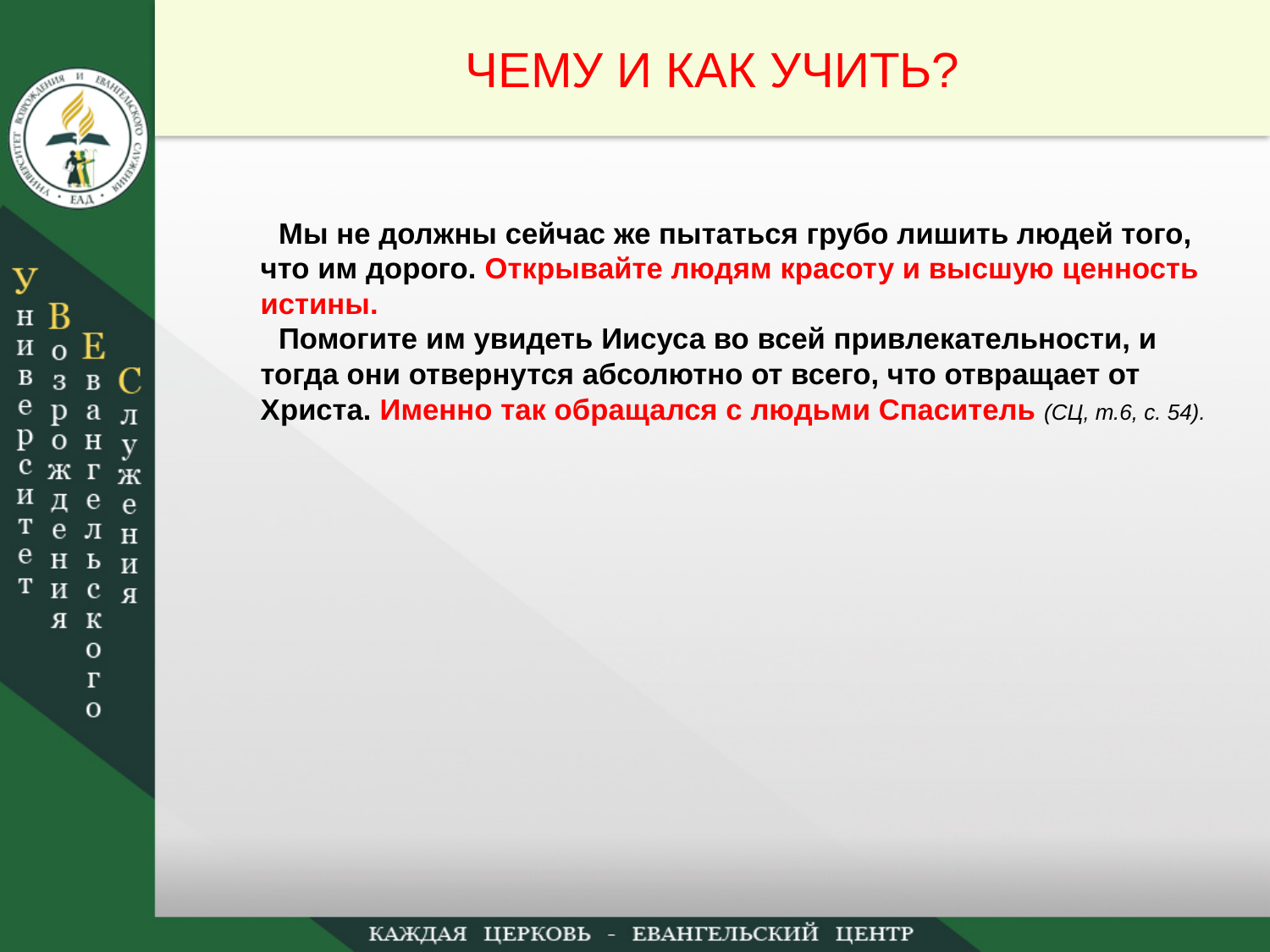

ЧЕМУ И КАК УЧИТЬ?
Мы не должны сейчас же пытаться грубо лишить людей того, что им дорого. Открывайте людям красоту и высшую ценность истины.
Помогите им увидеть Иисуса во всей привлекательности, и тогда они отвернутся абсолютно от всего, что отвращает от Христа. Именно так обращался с людьми Спаситель (СЦ, т.6, с. 54).